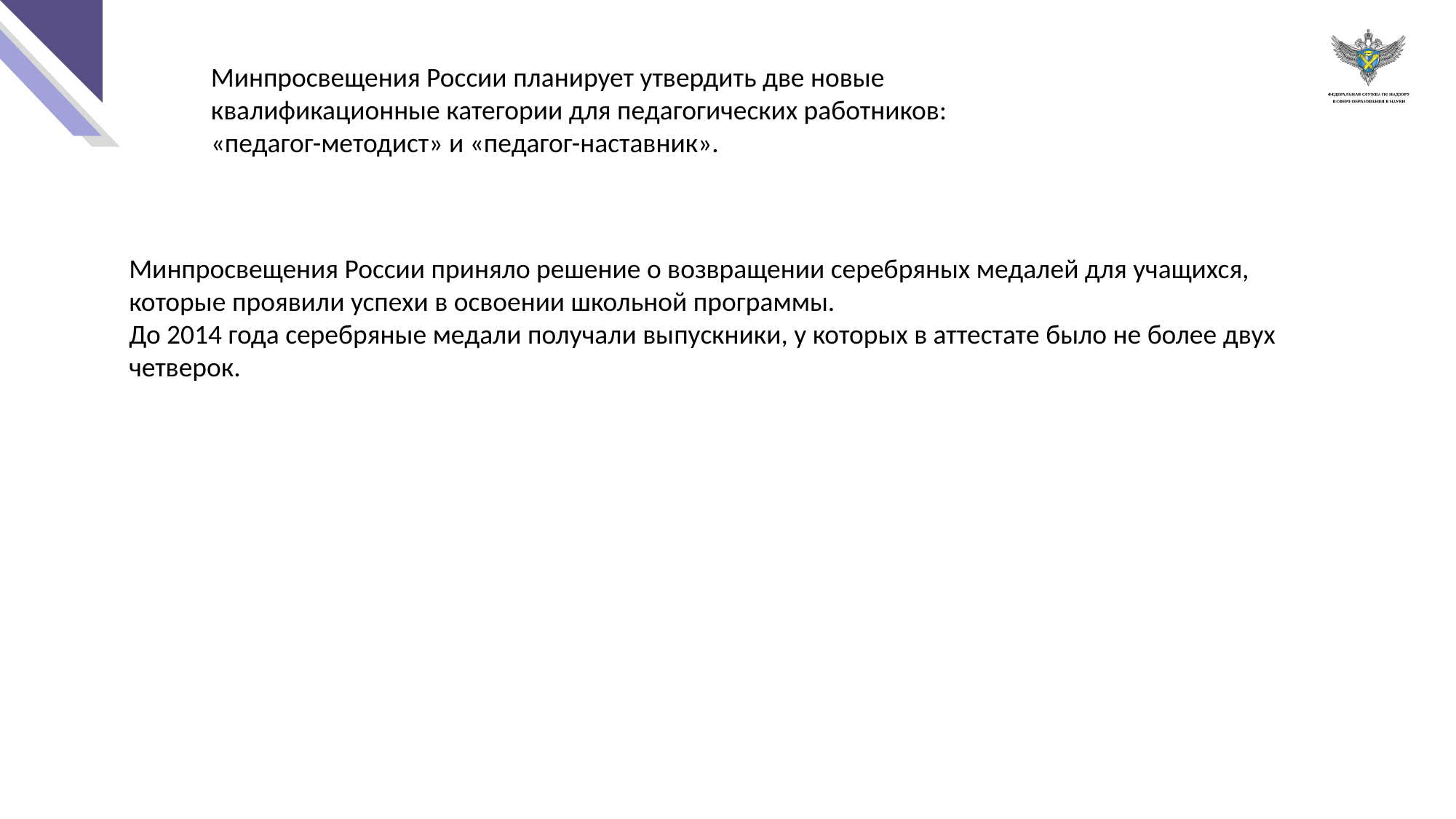

Минпросвещения России планирует утвердить две новые квалификационные категории для педагогических работников: «педагог-методист» и «педагог-наставник».
Минпросвещения России приняло решение о возвращении серебряных медалей для учащихся, которые проявили успехи в освоении школьной программы.
До 2014 года серебряные медали получали выпускники, у которых в аттестате было не более двух четверок.